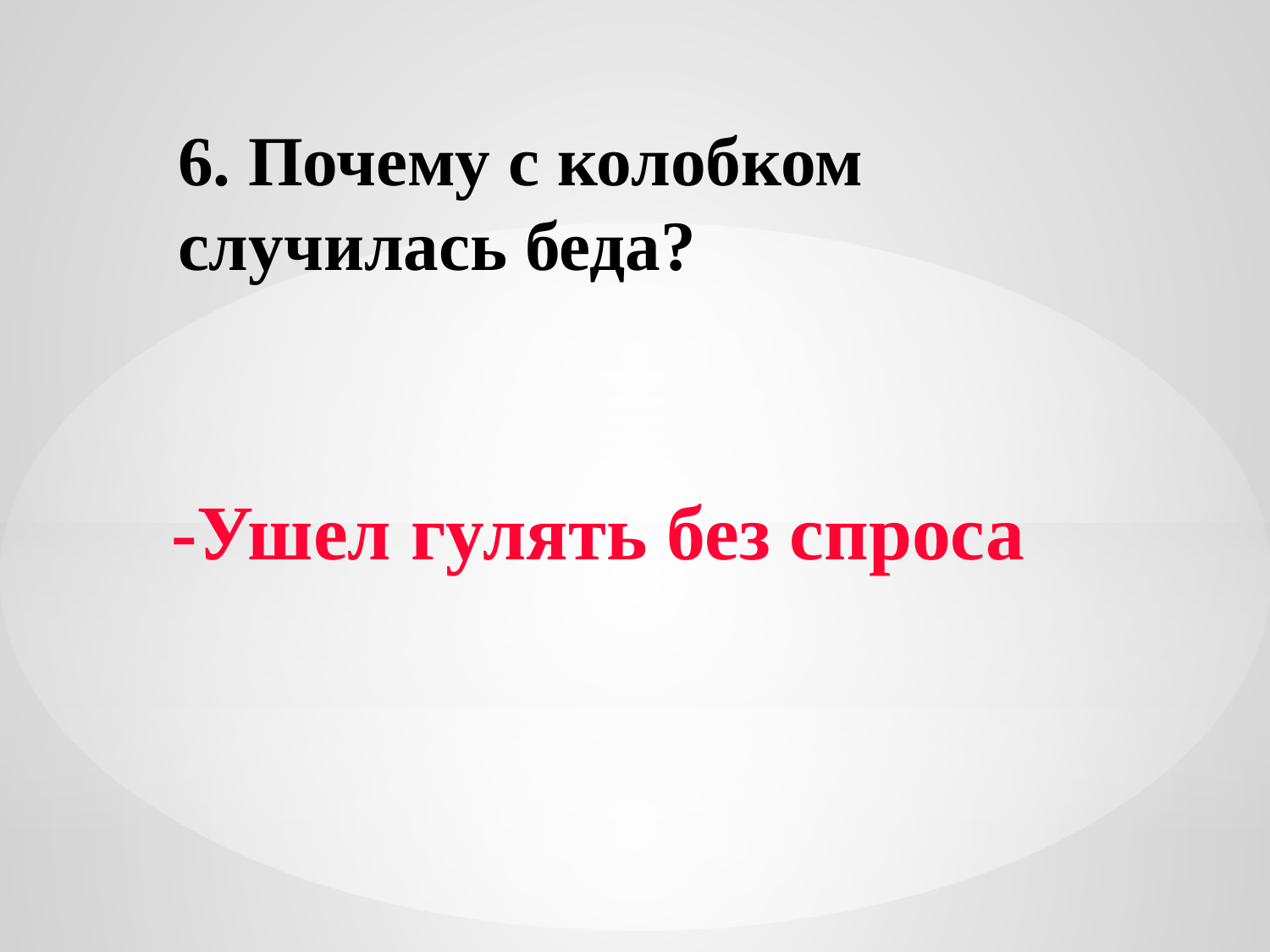

6. Почему с колобком случилась беда?
# -Ушел гулять без спроса